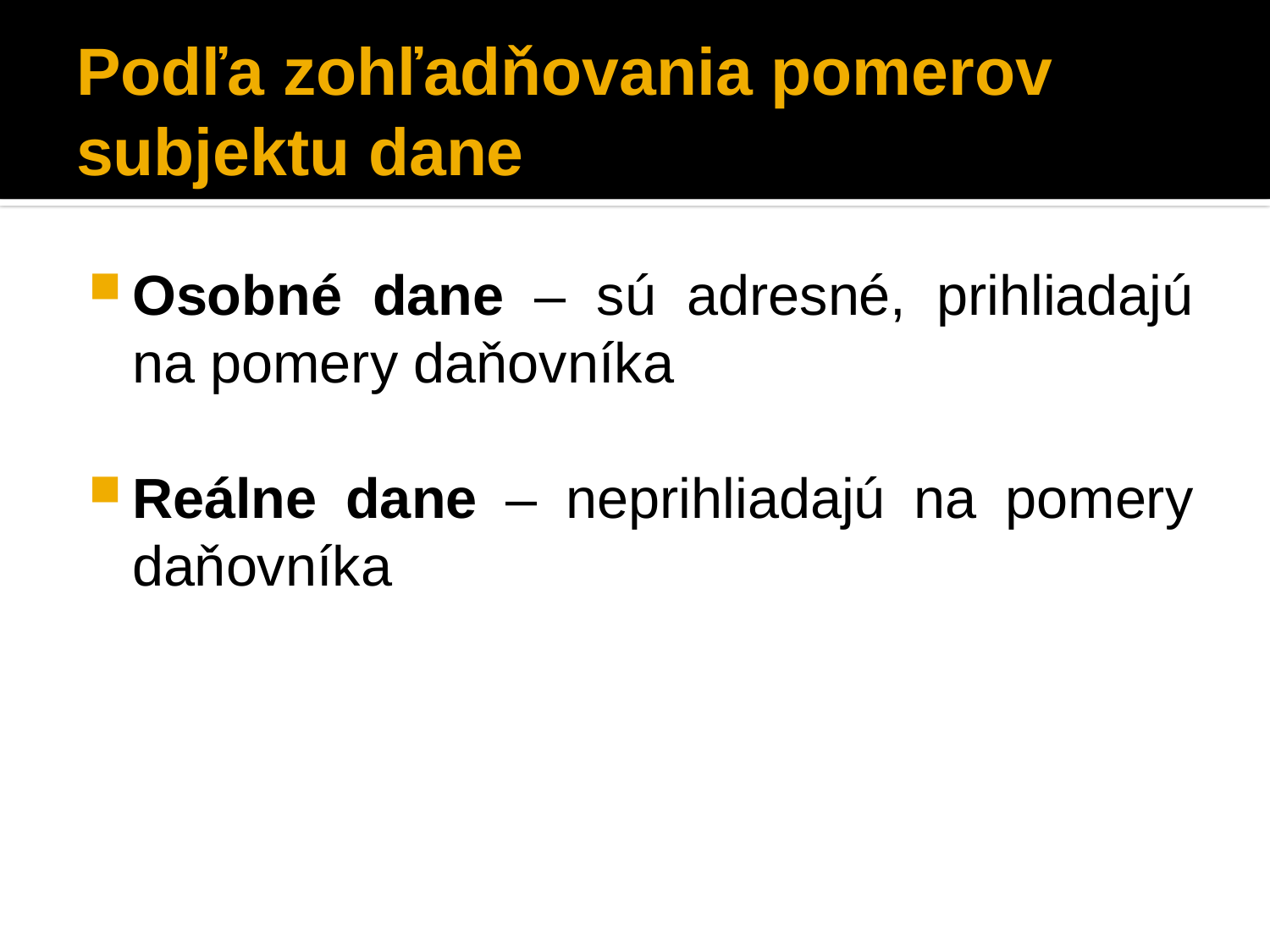

# Podľa zohľadňovania pomerov subjektu dane
Osobné dane – sú adresné, prihliadajú na pomery daňovníka

Reálne dane – neprihliadajú na pomery daňovníka